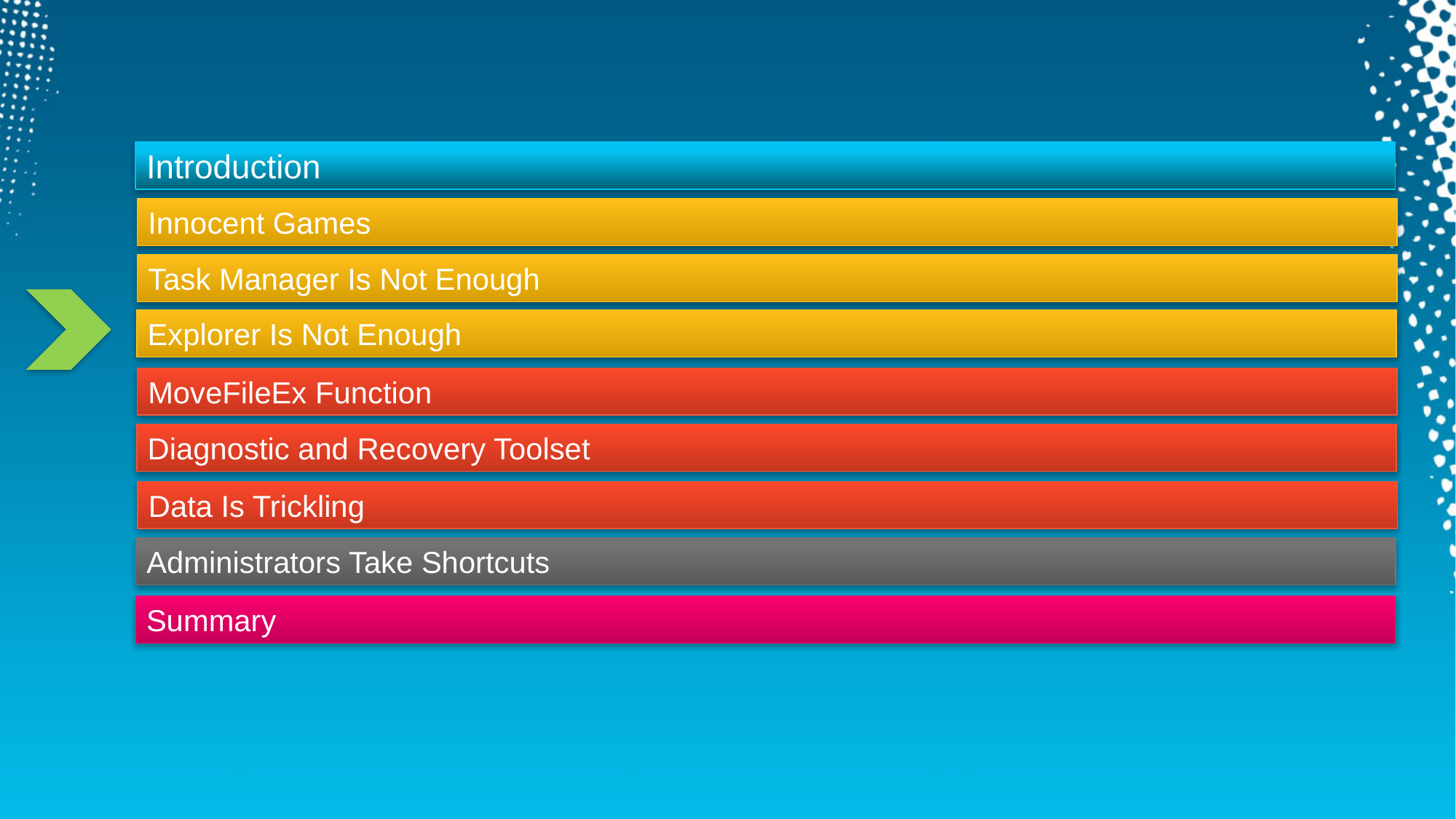

Introduction
Innocent Games
Task Manager Is Not Enough

Explorer Is Not Enough
MoveFileEx Function
Diagnostic and Recovery Toolset
Data Is Trickling
Administrators Take Shortcuts
Summary